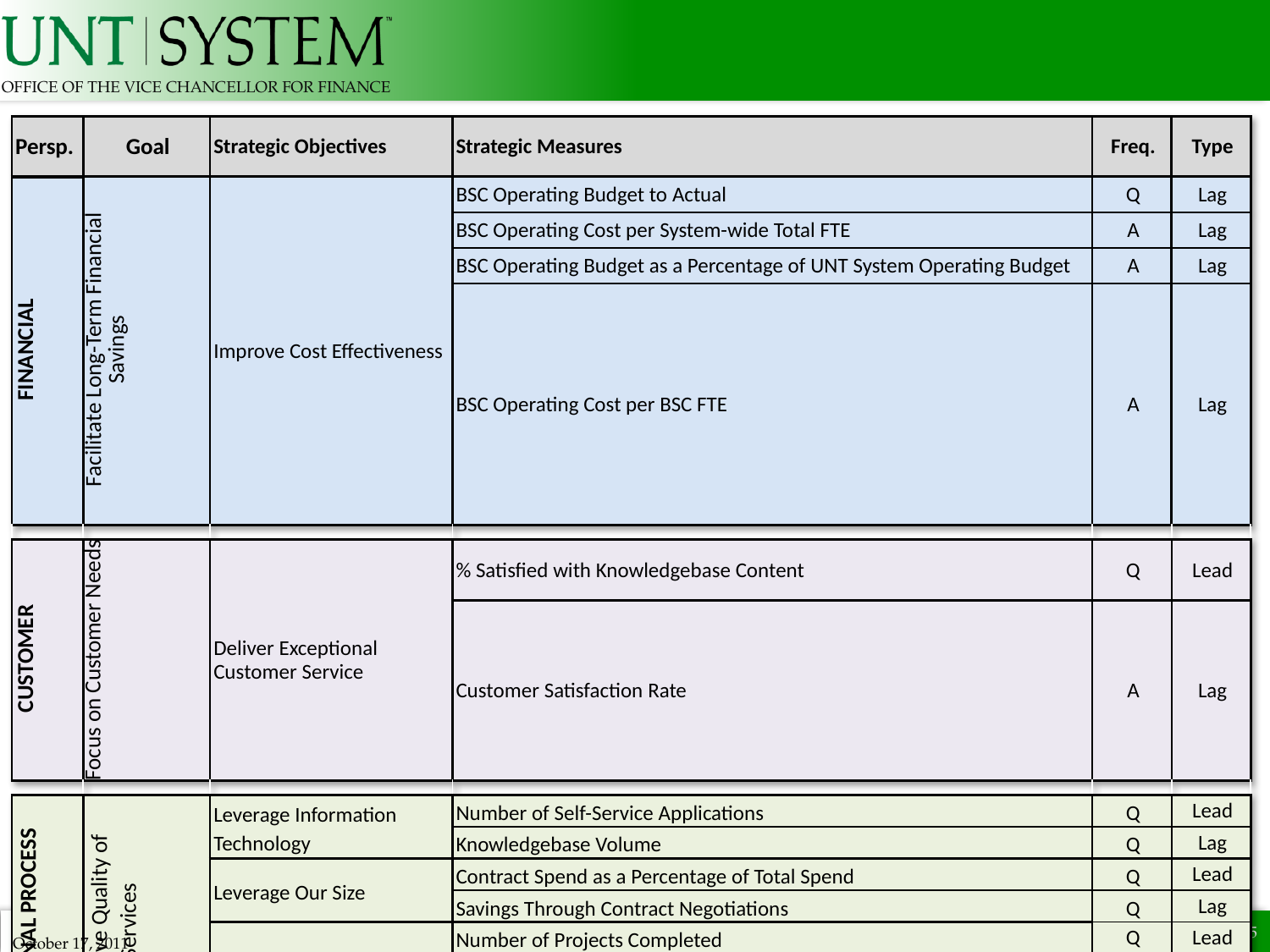

# BSC Scorecard
| Persp. | Goal | Strategic Objectives | Strategic Measures | Freq. | Type |
| --- | --- | --- | --- | --- | --- |
| FINANCIAL | Facilitate Long-Term Financial Savings | Improve Cost Effectiveness | BSC Operating Budget to Actual | Q | Lag |
|  |  |  | BSC Operating Cost per System-wide Total FTE | A | Lag |
|  |  |  | BSC Operating Budget as a Percentage of UNT System Operating Budget | A | Lag |
|  |  |  | BSC Operating Cost per BSC FTE | A | Lag |
|  |  |  |  |  |  |
| CUSTOMER | Focus on Customer Needs | Deliver Exceptional Customer Service | % Satisfied with Knowledgebase Content | Q | Lead |
|  |  |  | Customer Satisfaction Rate | A | Lag |
|  |  |  |  |  |  |
| INTERNAL PROCESS | Improve Quality of Services | Leverage Information Technology | Number of Self-Service Applications | Q | Lead |
|  |  |  | Knowledgebase Volume | Q | Lag |
|  |  | Leverage Our Size | Contract Spend as a Percentage of Total Spend | Q | Lead |
|  |  |  | Savings Through Contract Negotiations | Q | Lag |
|  |  | Continually Improve Key Processes | Number of Projects Completed | Q | Lead |
|  |  |  | Percent of Employees Involved in Process Improvement Teams | Q | Lead |
|  |  |  | Savings Through Process Improvement Projects | Q | Lag |
|  |  |  |  |  |  |
| LEARNING & GROWTH | Nurture an Employee-centric Culture | Improve Employee Skills | Training Hours Per Employee | Q | Lead |
|  |  |  | Number of Employees Leading Project Teams | Q | Lead |
|  |  |  | Personal Development Plan Completion % | A | Lag |
|  |  | Maintain a Motivated Workforce | Employee Retention Rate | Q | Lead |
|  |  |  | Average Employee Tenure | A | Lag |
|  |  |  | Employee Satisfaction Rate | A | Lag |
15
UNT System Shared Services Update
October 17, 2011